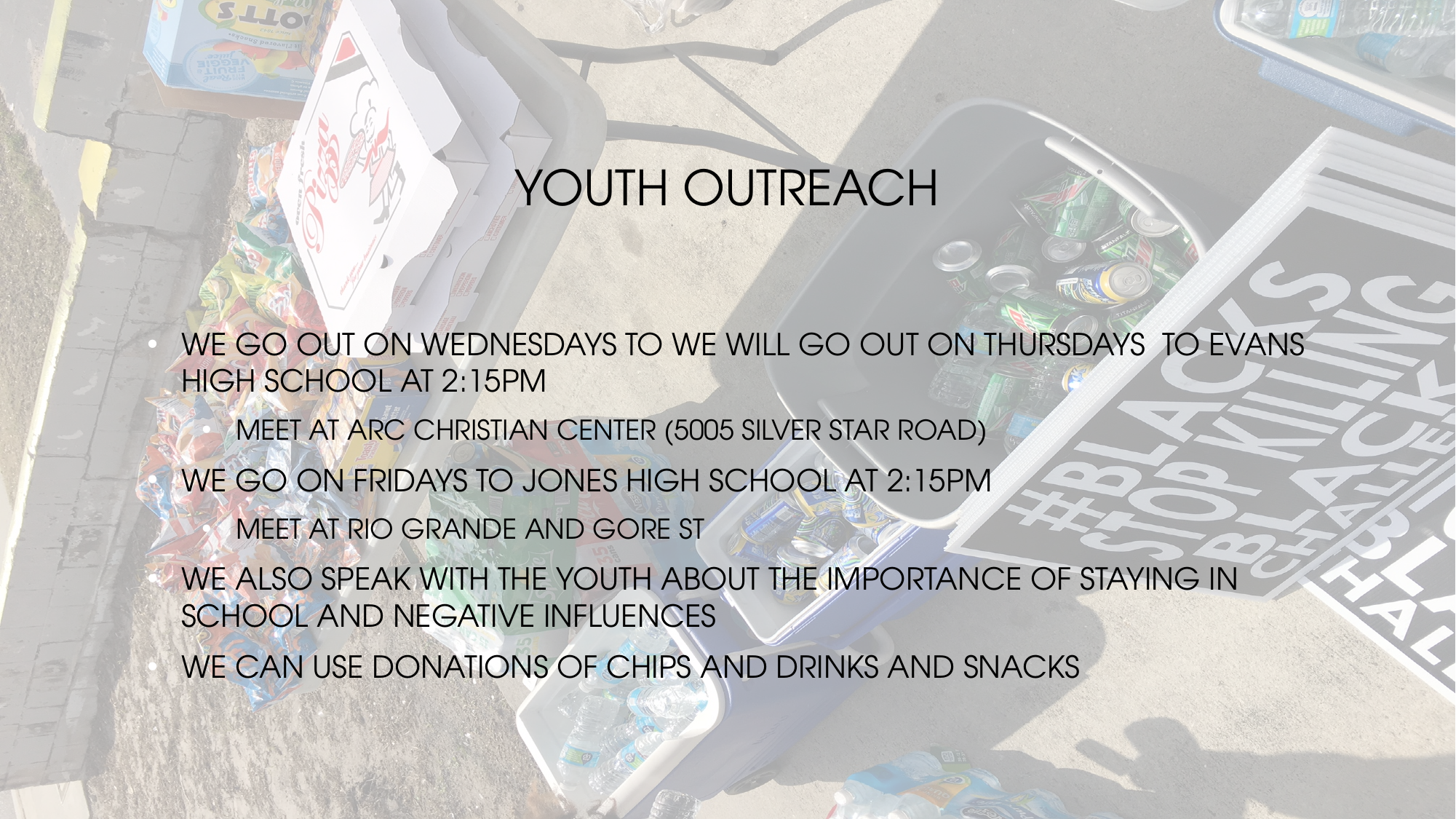

# YOUTH OUTREACH
WE GO OUT ON WEDNESDAYS TO WE WILL GO OUT ON THURSDAYS  TO EVANS HIGH SCHOOL AT 2:15PM
MEET AT ARC CHRISTIAN CENTER (5005 SILVER STAR ROAD)
WE GO ON FRIDAYS TO JONES HIGH SCHOOL AT 2:15PM
MEET AT RIO GRANDE AND GORE ST
WE ALSO SPEAK WITH THE YOUTH ABOUT THE IMPORTANCE OF STAYING IN SCHOOL AND NEGATIVE INFLUENCES
WE CAN USE DONATIONS OF CHIPS AND DRINKS AND SNACKS